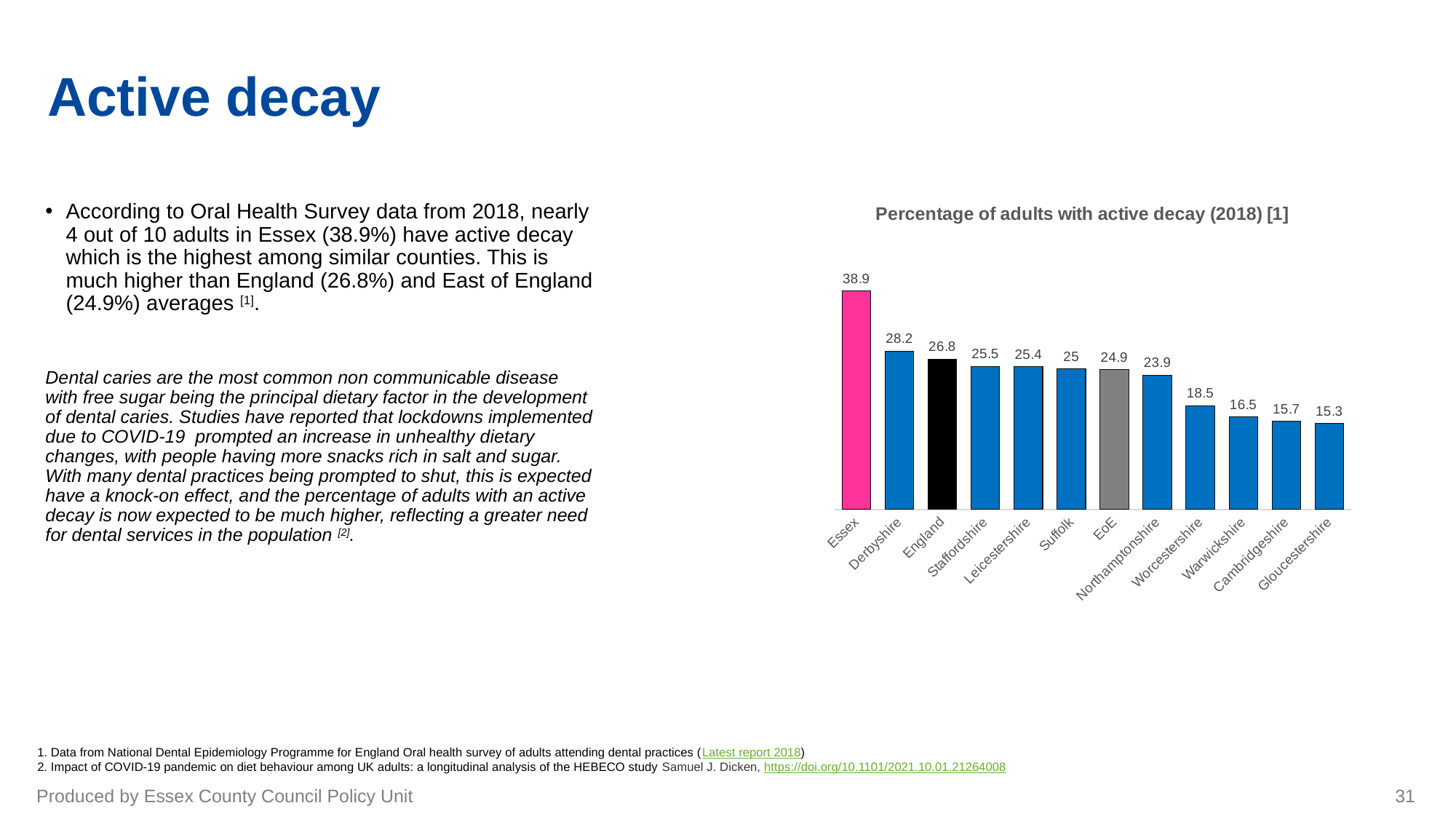

# Active decay

According to Oral Health Survey data from 2018, nearly 4 out of 10 adults in Essex (38.9%) have active decay which is the highest among similar counties. This is much higher than England (26.8%) and East of England (24.9%) averages [1].

Dental caries are the most common non communicable disease with free sugar being the principal dietary factor in the development of dental caries. Studies have reported that lockdowns implemented due to COVID-19  prompted an increase in unhealthy dietary changes, with people having more snacks rich in salt and sugar. With many dental practices being prompted to shut, this is expected have a knock-on effect, and the percentage of adults with an active decay is now expected to be much higher, reflecting a greater need for dental services in the population [2].

### Chart: Percentage of adults with active decay (2018) [1]

| Category | % active decay |
|---|---|
| Essex | 38.9 |
| Derbyshire | 28.2 |
| England | 26.8 |
| Staffordshire | 25.5 |
| Leicestershire | 25.4 |
| Suffolk | 25.0 |
| EoE | 24.9 |
| Northamptonshire | 23.9 |
| Worcestershire | 18.5 |
| Warwickshire | 16.5 |
| Cambridgeshire | 15.7 |
| Gloucestershire | 15.3 |
1. Data from National Dental Epidemiology Programme for England Oral health survey of adults attending dental practices (Latest report 2018)
2. Impact of COVID-19 pandemic on diet behaviour among UK adults: a longitudinal analysis of the HEBECO study Samuel J. Dicken, https://doi.org/10.1101/2021.10.01.21264008
Produced by Essex County Council Policy Unit
31